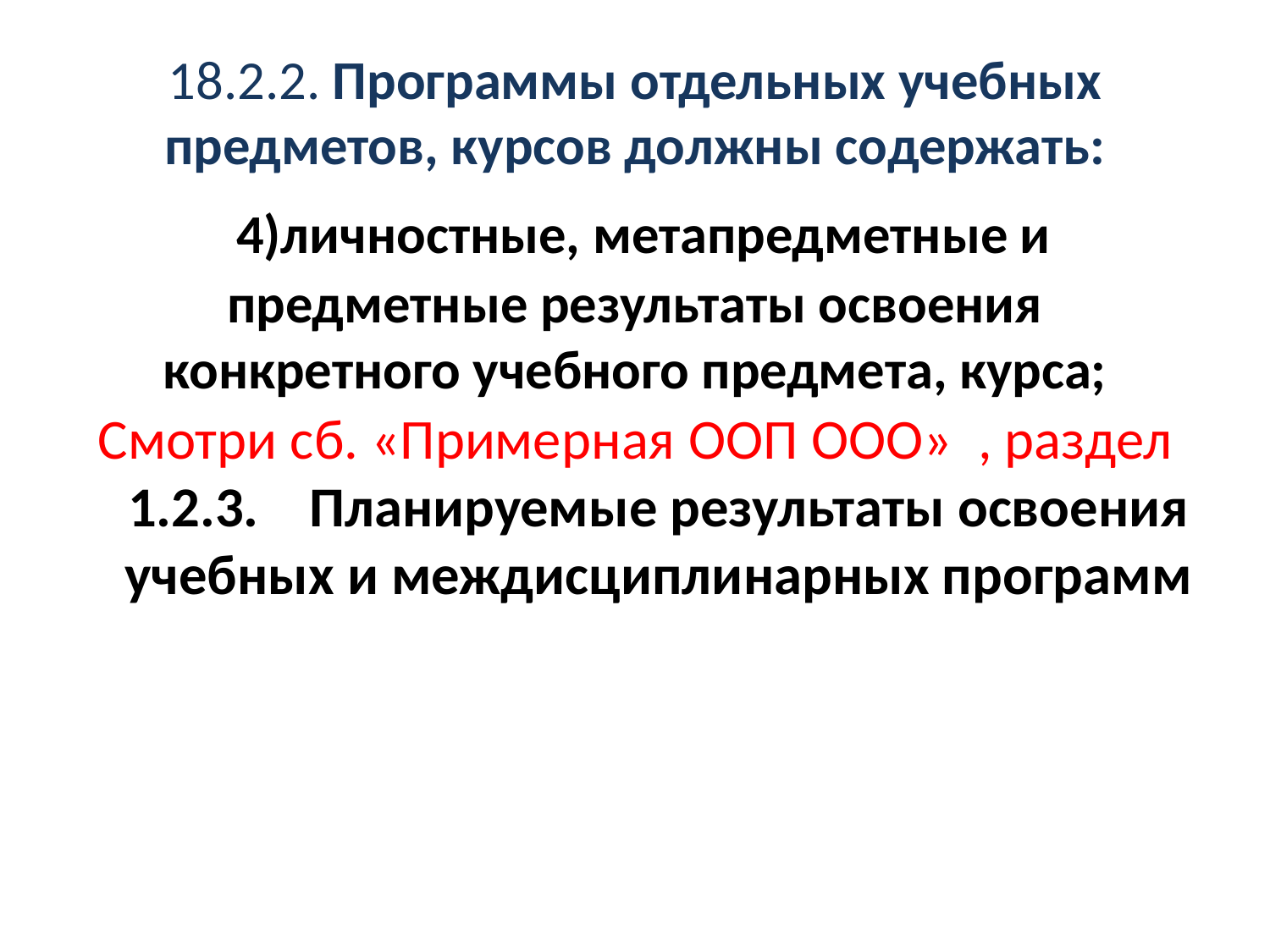

# 18.2.2. Программы отдельных учебных предметов, курсов должны содержать: 4)личностные, метапредметные и предметные результаты освоения конкретного учебного предмета, курса;
Смотри сб. «Примерная ООП ООО»  , раздел 1.2.3.    Планируемые результаты освоения учебных и междисциплинарных программ